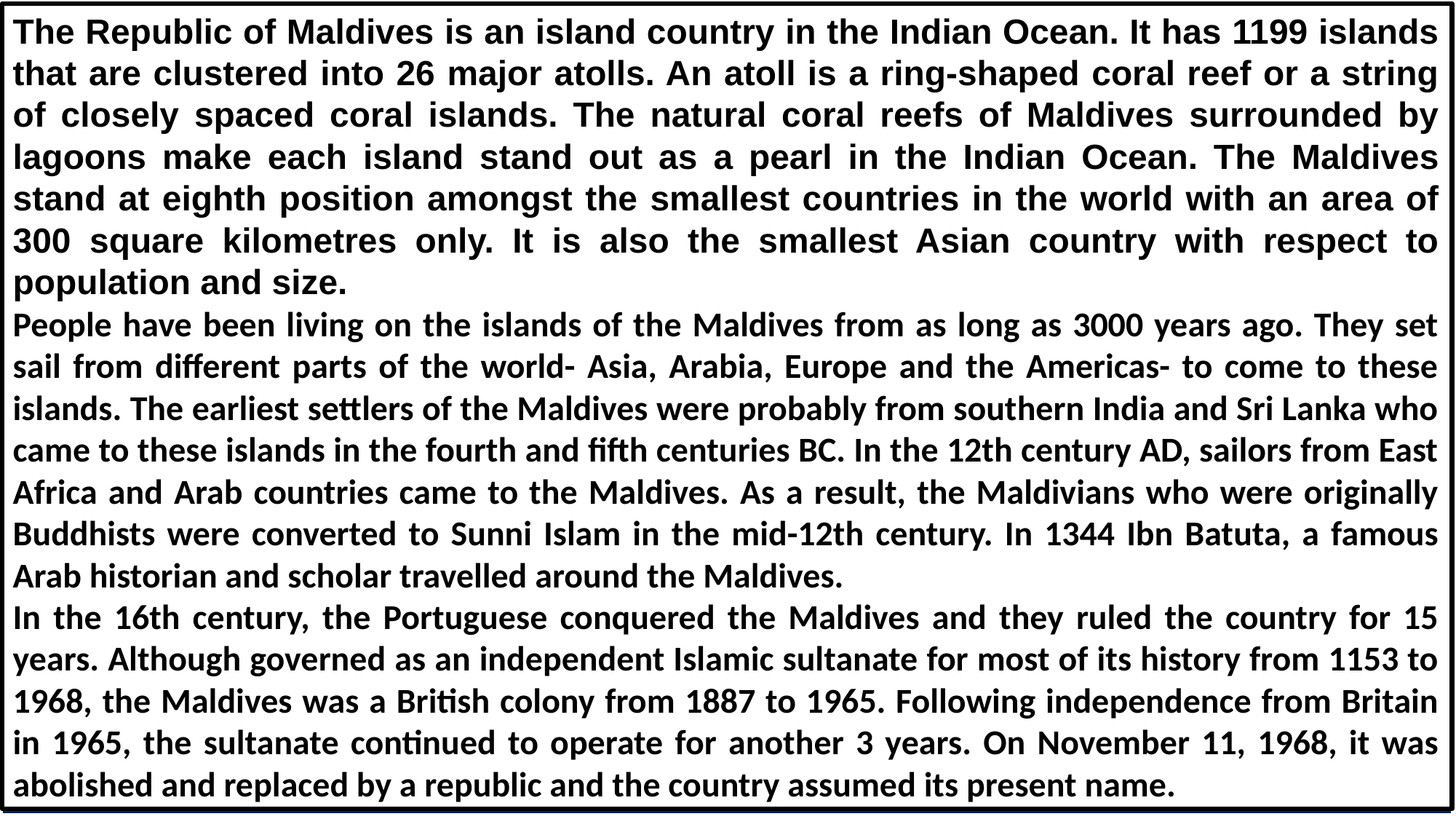

The Republic of Maldives is an island country in the Indian Ocean. It has 1199 islands that are clustered into 26 major atolls. An atoll is a ring-shaped coral reef or a string of closely spaced coral islands. The natural coral reefs of Maldives surrounded by lagoons make each island stand out as a pearl in the Indian Ocean. The Maldives stand at eighth position amongst the smallest countries in the world with an area of 300 square kilometres only. It is also the smallest Asian country with respect to population and size.
People have been living on the islands of the Maldives from as long as 3000 years ago. They set sail from different parts of the world- Asia, Arabia, Europe and the Americas- to come to these islands. The earliest settlers of the Maldives were probably from southern India and Sri Lanka who came to these islands in the fourth and fifth centuries BC. In the 12th century AD, sailors from East Africa and Arab countries came to the Maldives. As a result, the Maldivians who were originally Buddhists were converted to Sunni Islam in the mid-12th century. In 1344 Ibn Batuta, a famous Arab historian and scholar travelled around the Maldives.
In the 16th century, the Portuguese conquered the Maldives and they ruled the country for 15 years. Although governed as an independent Islamic sultanate for most of its history from 1153 to 1968, the Maldives was a British colony from 1887 to 1965. Following independence from Britain in 1965, the sultanate continued to operate for another 3 years. On November 11, 1968, it was abolished and replaced by a republic and the country assumed its present name.